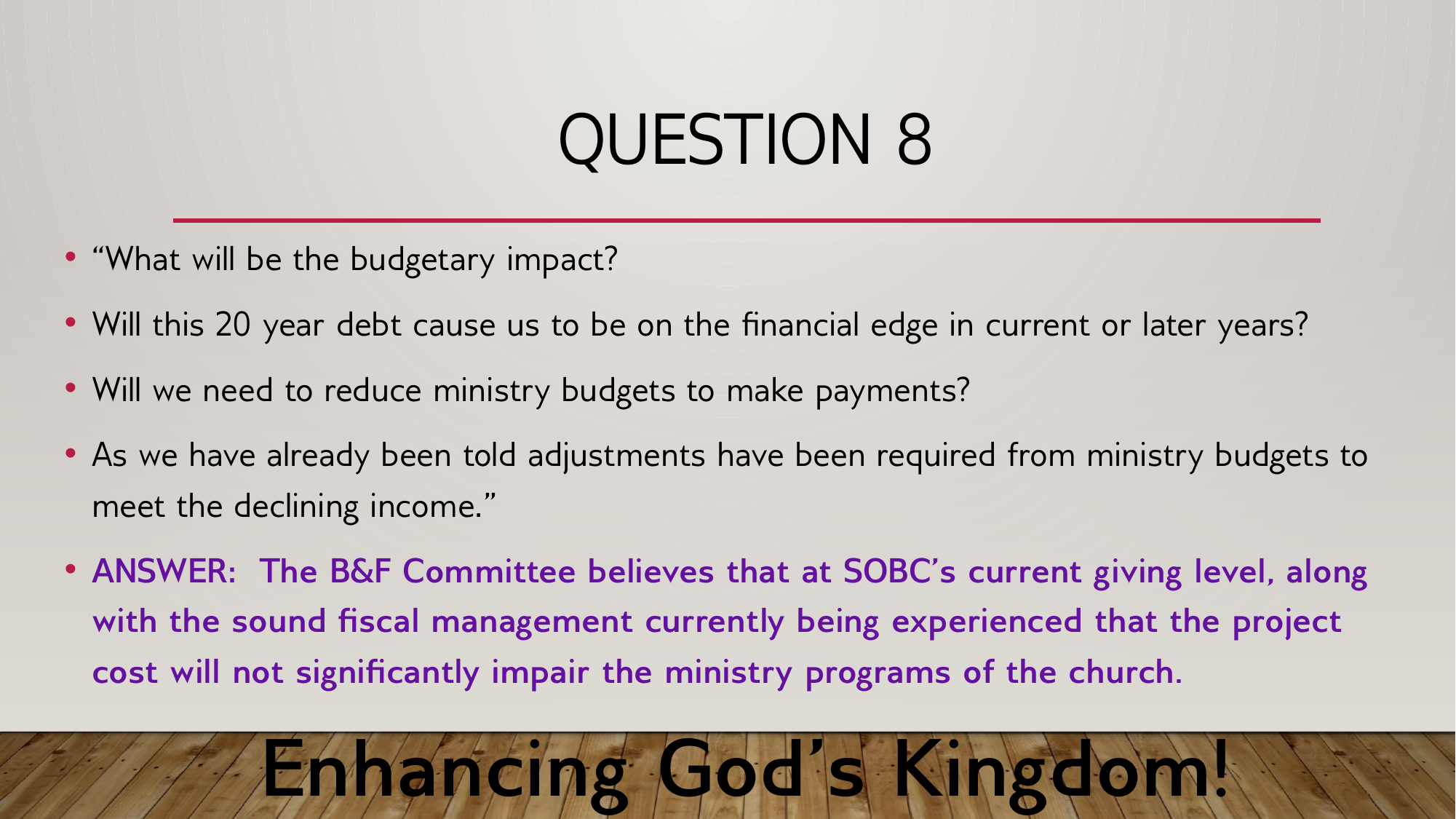

# Question 8
“What will be the budgetary impact?
Will this 20 year debt cause us to be on the financial edge in current or later years?
Will we need to reduce ministry budgets to make payments?
As we have already been told adjustments have been required from ministry budgets to meet the declining income.”
ANSWER:  The B&F Committee believes that at SOBC’s current giving level, along with the sound fiscal management currently being experienced that the project cost will not significantly impair the ministry programs of the church.
Enhancing God’s Kingdom!